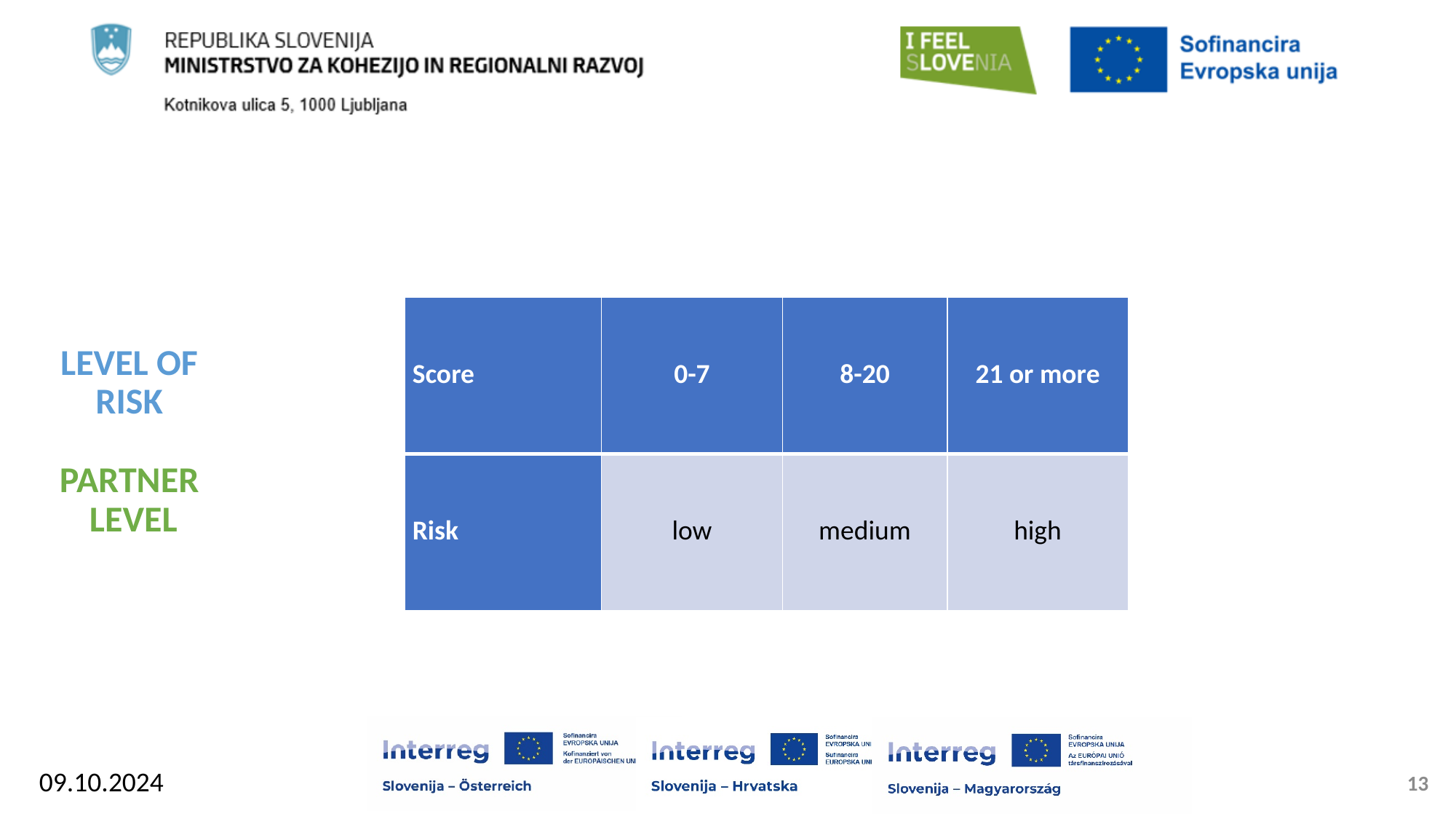

| Score | 0-7 | 8-20 | 21 or more |
| --- | --- | --- | --- |
| Risk | low | medium | high |
LEVEL OF RISK

PARTNER
 LEVEL